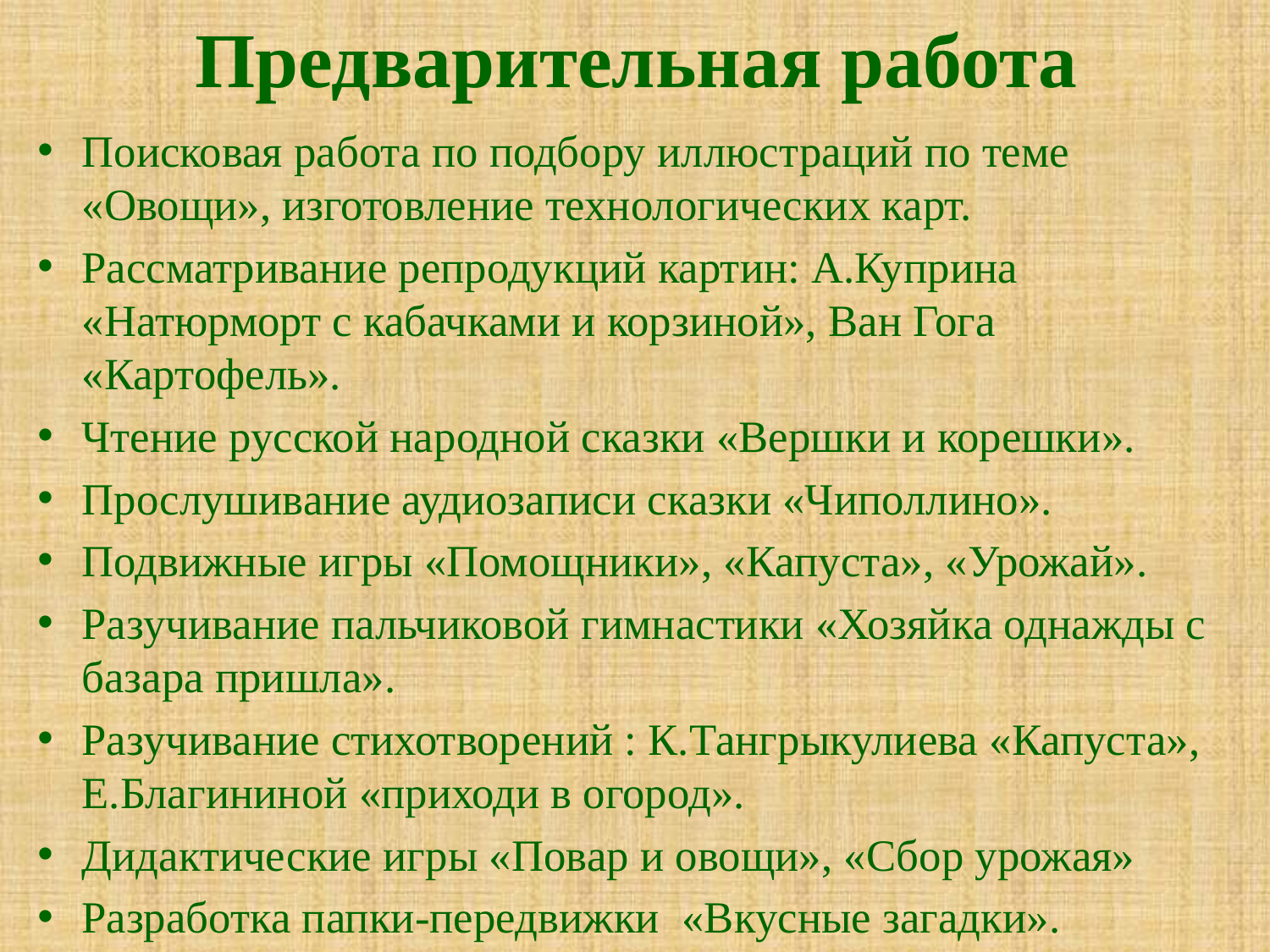

# Предварительная работа
Поисковая работа по подбору иллюстраций по теме «Овощи», изготовление технологических карт.
Рассматривание репродукций картин: А.Куприна «Натюрморт с кабачками и корзиной», Ван Гога «Картофель».
Чтение русской народной сказки «Вершки и корешки».
Прослушивание аудиозаписи сказки «Чиполлино».
Подвижные игры «Помощники», «Капуста», «Урожай».
Разучивание пальчиковой гимнастики «Хозяйка однажды с базара пришла».
Разучивание стихотворений : К.Тангрыкулиева «Капуста», Е.Благининой «приходи в огород».
Дидактические игры «Повар и овощи», «Сбор урожая»
Разработка папки-передвижки  «Вкусные загадки».